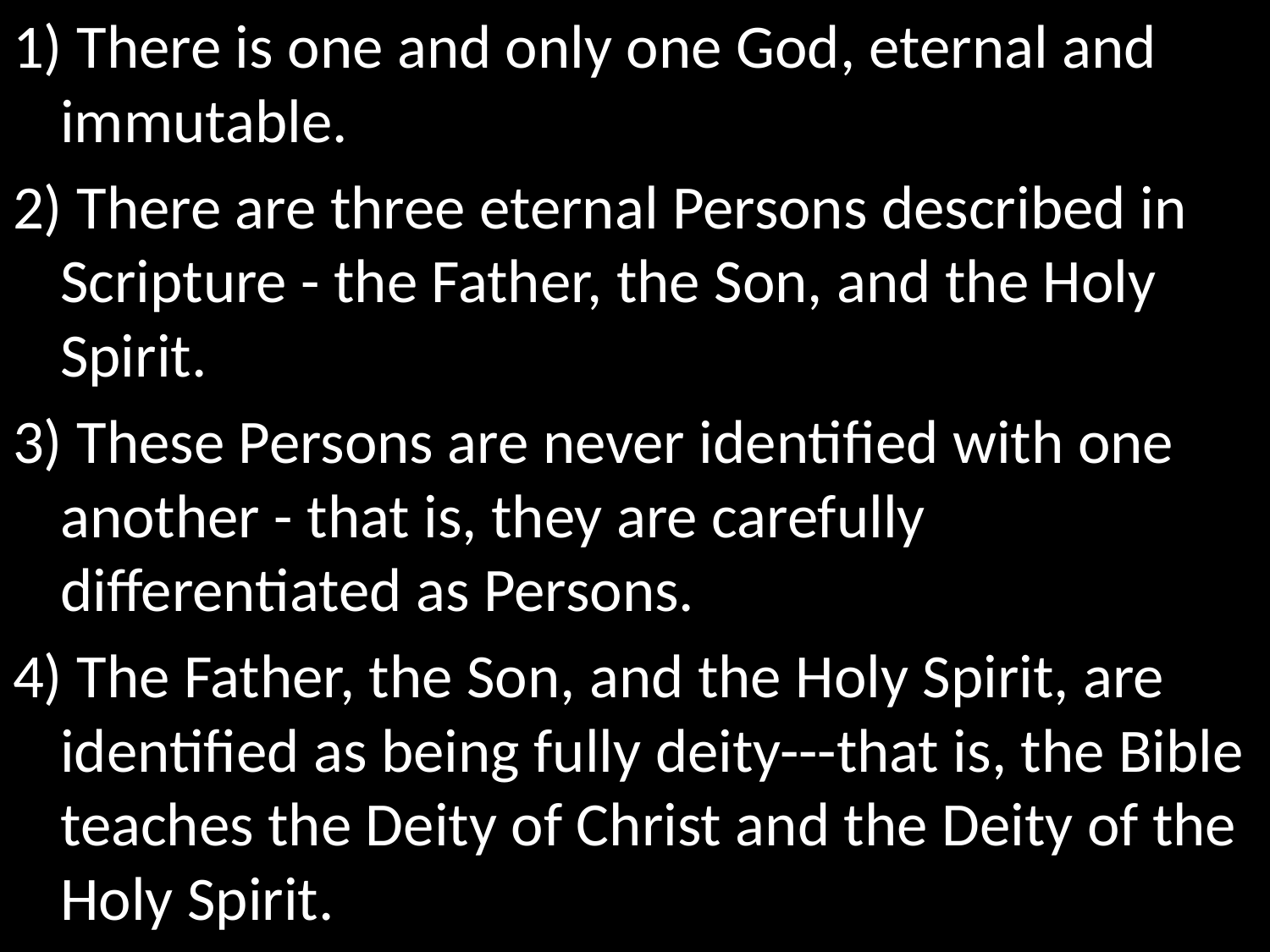

1) There is one and only one God, eternal and immutable.
2) There are three eternal Persons described in Scripture - the Father, the Son, and the Holy Spirit.
3) These Persons are never identified with one another - that is, they are carefully differentiated as Persons.
4) The Father, the Son, and the Holy Spirit, are identified as being fully deity---that is, the Bible teaches the Deity of Christ and the Deity of the Holy Spirit.